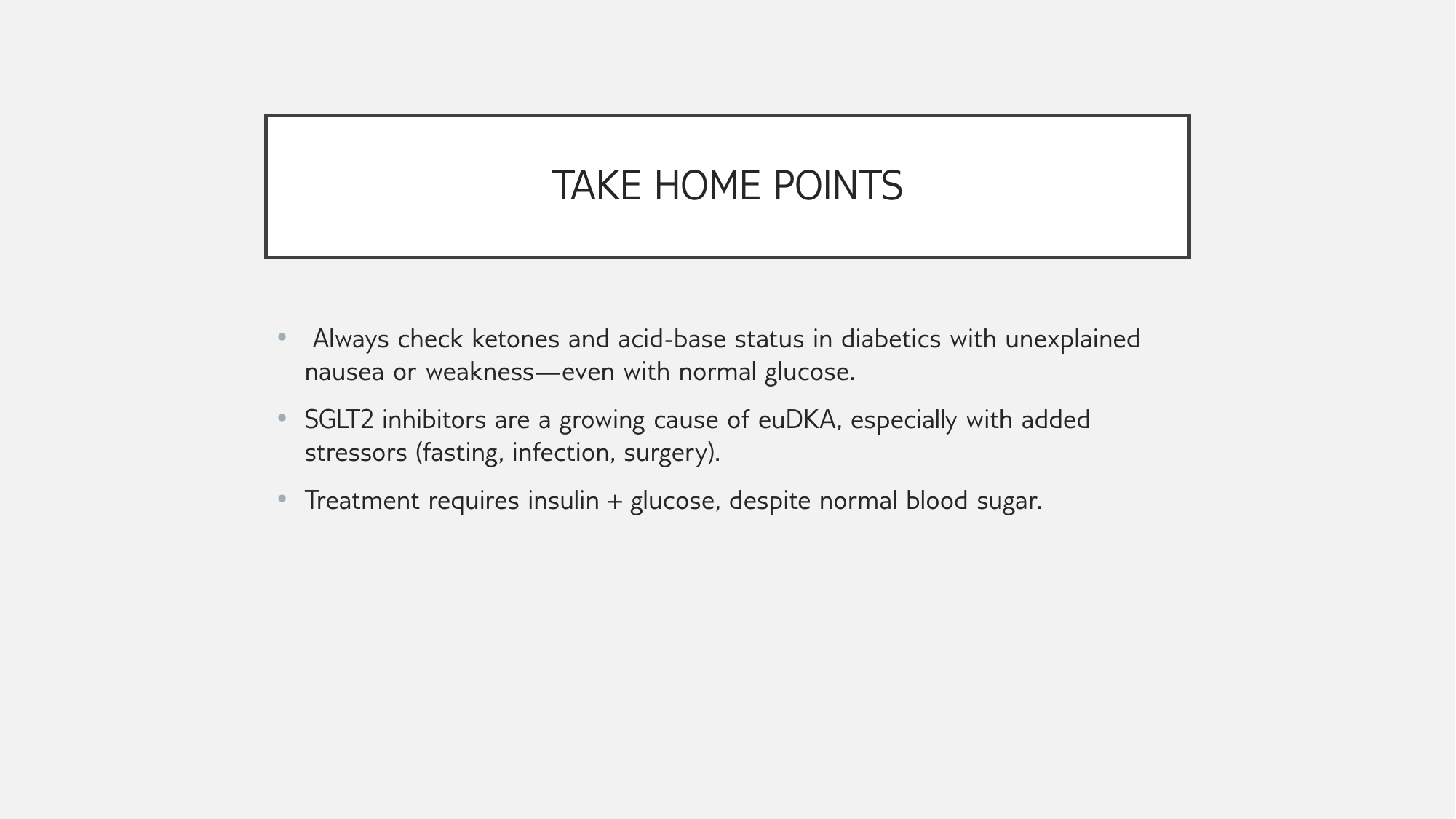

# TAKE HOME POINTS
 Always check ketones and acid-base status in diabetics with unexplained nausea or weakness—even with normal glucose.
SGLT2 inhibitors are a growing cause of euDKA, especially with added stressors (fasting, infection, surgery).
Treatment requires insulin + glucose, despite normal blood sugar.